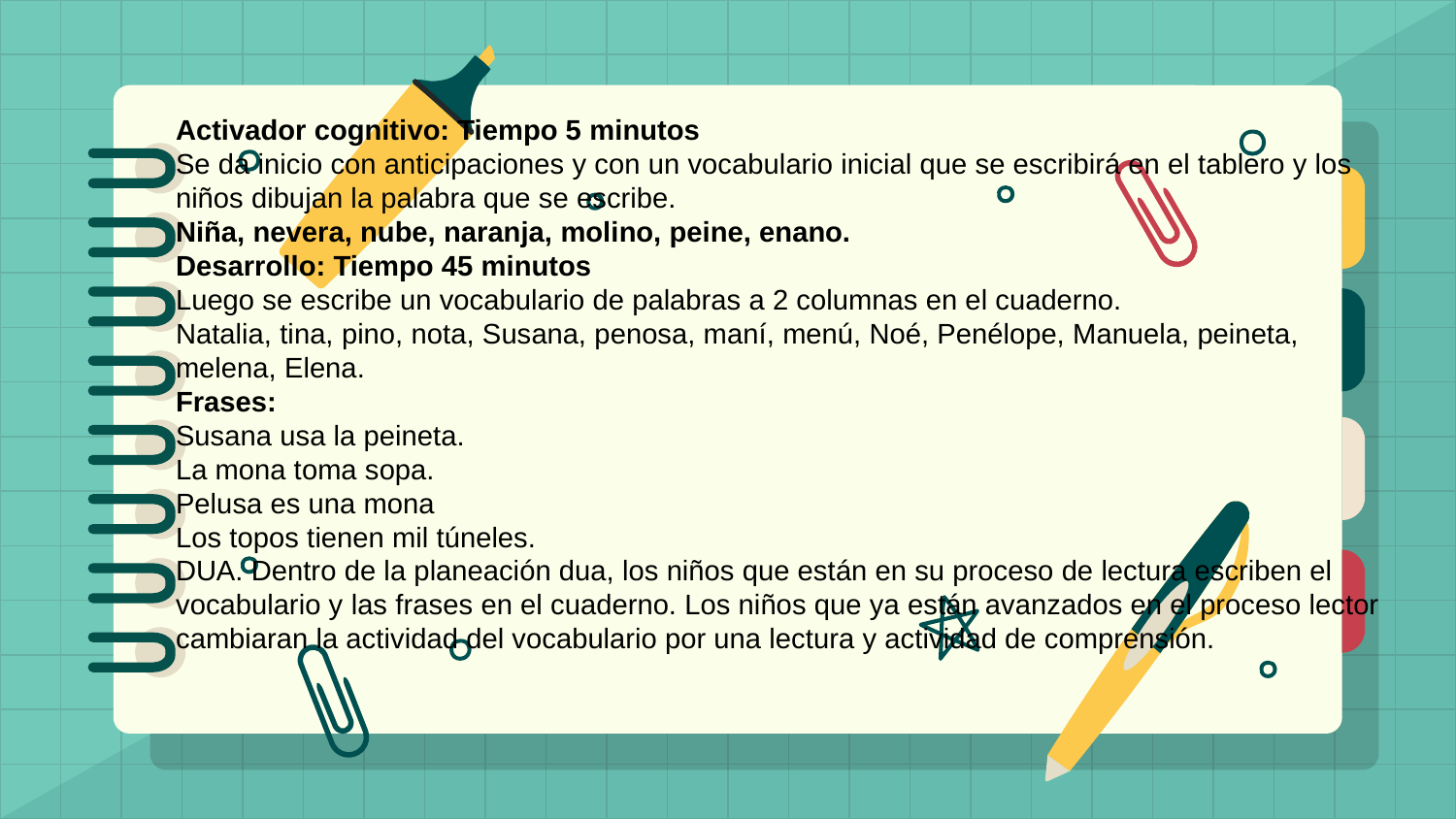

Activador cognitivo: Tiempo 5 minutos
Se da inicio con anticipaciones y con un vocabulario inicial que se escribirá en el tablero y los niños dibujan la palabra que se escribe.
Niña, nevera, nube, naranja, molino, peine, enano.
Desarrollo: Tiempo 45 minutos
Luego se escribe un vocabulario de palabras a 2 columnas en el cuaderno.
Natalia, tina, pino, nota, Susana, penosa, maní, menú, Noé, Penélope, Manuela, peineta, melena, Elena.
Frases:
Susana usa la peineta.
La mona toma sopa.
Pelusa es una mona
Los topos tienen mil túneles.
DUA. Dentro de la planeación dua, los niños que están en su proceso de lectura escriben el vocabulario y las frases en el cuaderno. Los niños que ya están avanzados en el proceso lector cambiaran la actividad del vocabulario por una lectura y actividad de comprensión.